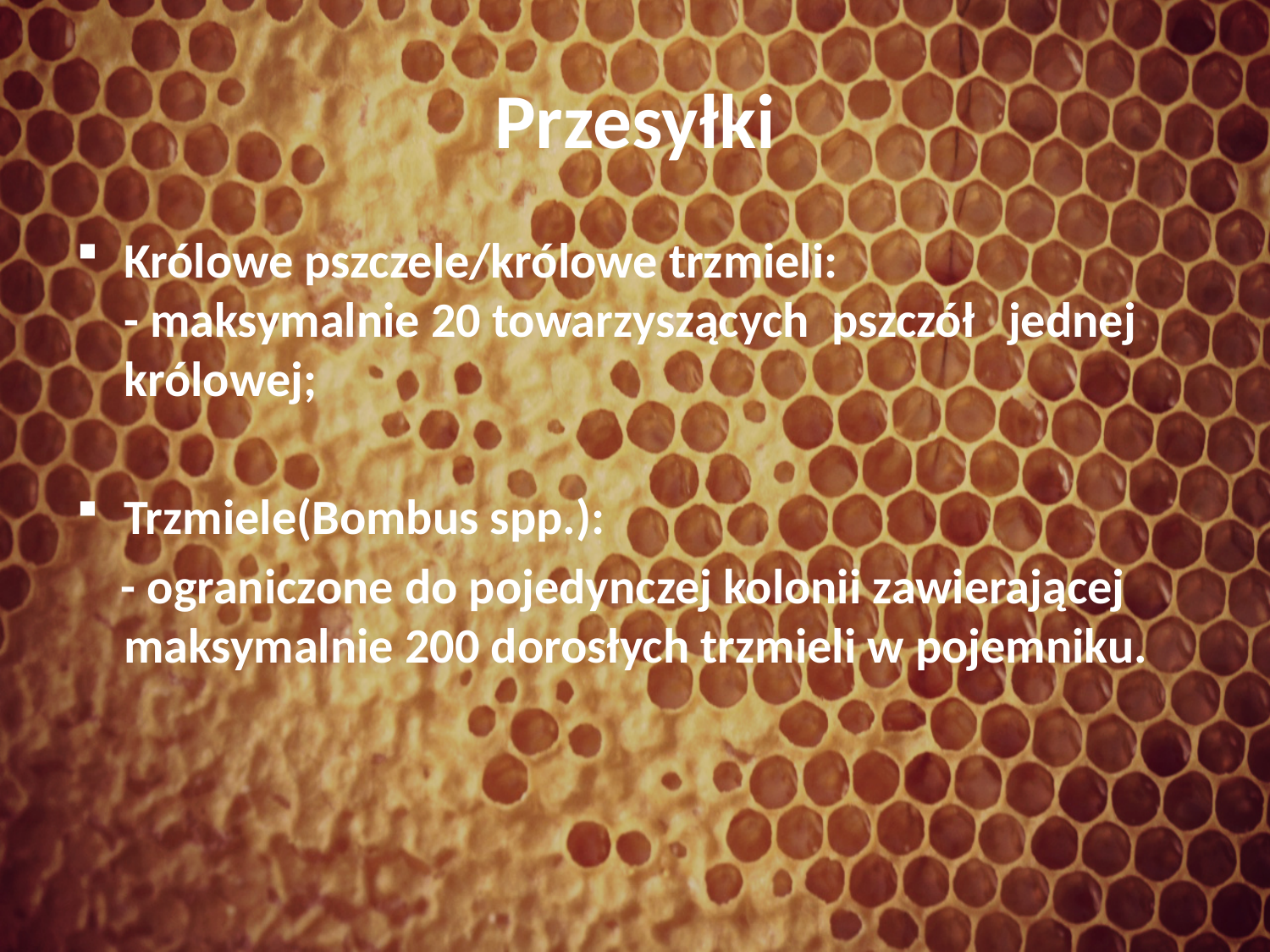

# Przesyłki
Królowe pszczele/królowe trzmieli:
- maksymalnie 20 towarzyszących  pszczół   jednej królowej;

Trzmiele(Bombus spp.):
    - ograniczone do pojedynczej kolonii zawierającej maksymalnie 200 dorosłych trzmieli w pojemniku.